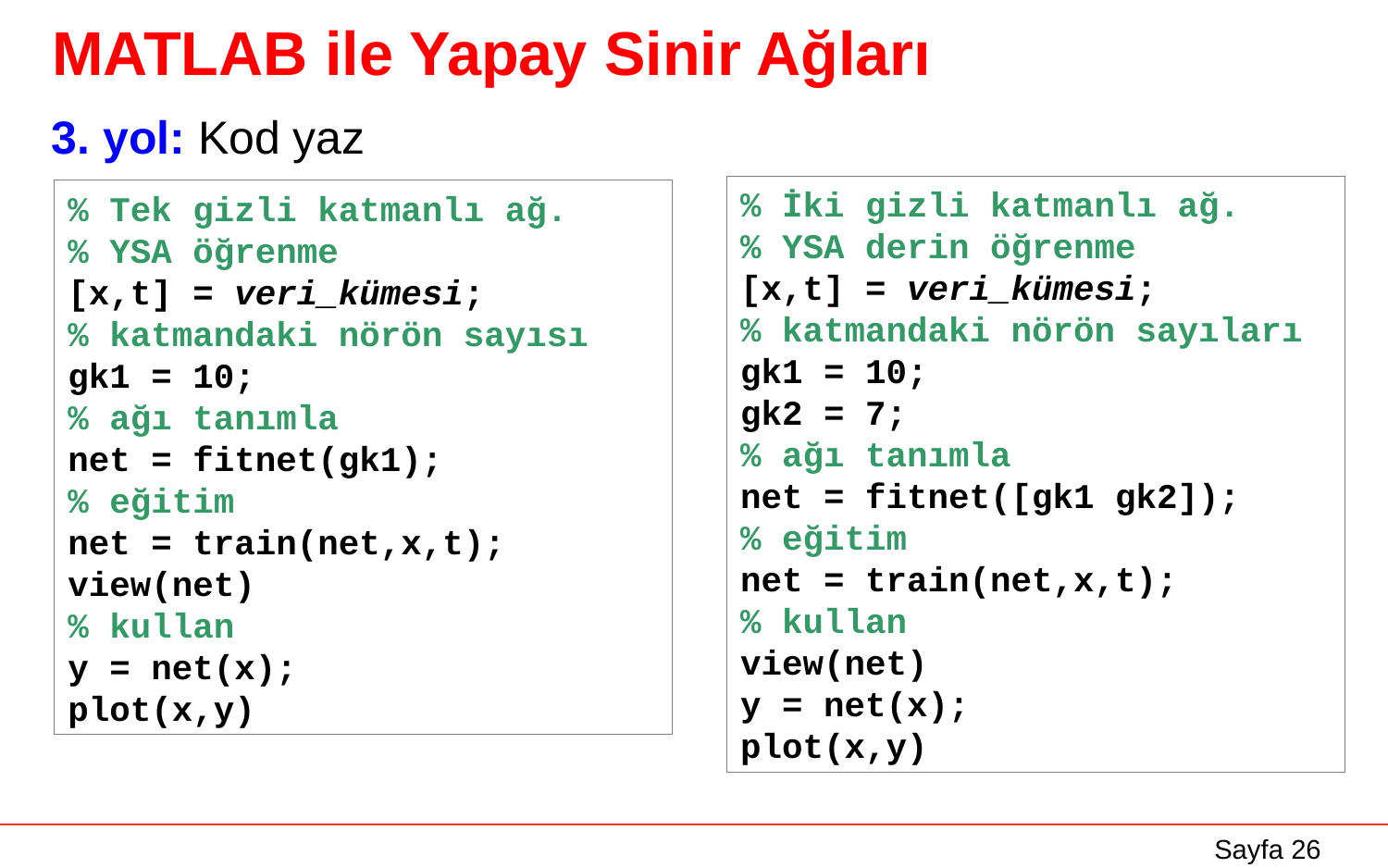

# MATLAB ile Yapay Sinir Ağları

3. yol: Kod yaz

% İki gizli katmanlı ağ.
% YSA derin öğrenme
[x,t] = veri_kümesi;
% katmandaki nörön sayıları
gk1 = 10;
gk2 = 7;
% ağı tanımla
net = fitnet([gk1 gk2]);
% eğitim
net = train(net,x,t);
% kullan
view(net)
y = net(x);
plot(x,y)
% Tek gizli katmanlı ağ.
% YSA öğrenme
[x,t] = veri_kümesi;
% katmandaki nörön sayısı
gk1 = 10;
% ağı tanımla
net = fitnet(gk1);
% eğitim
net = train(net,x,t);
view(net)
% kullan
y = net(x);
plot(x,y)